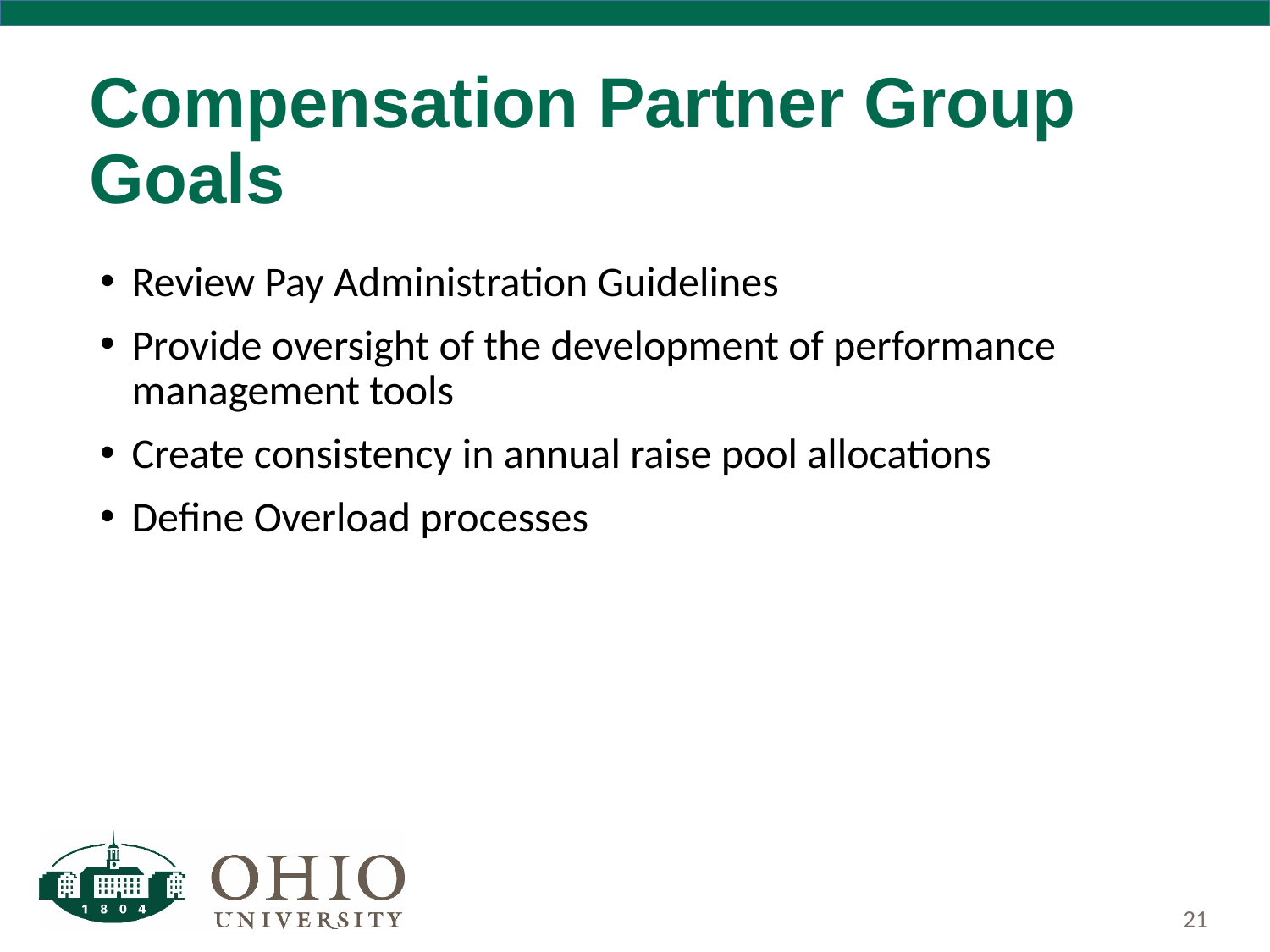

# Compensation Partner Group Goals
Review Pay Administration Guidelines
Provide oversight of the development of performance management tools
Create consistency in annual raise pool allocations
Define Overload processes